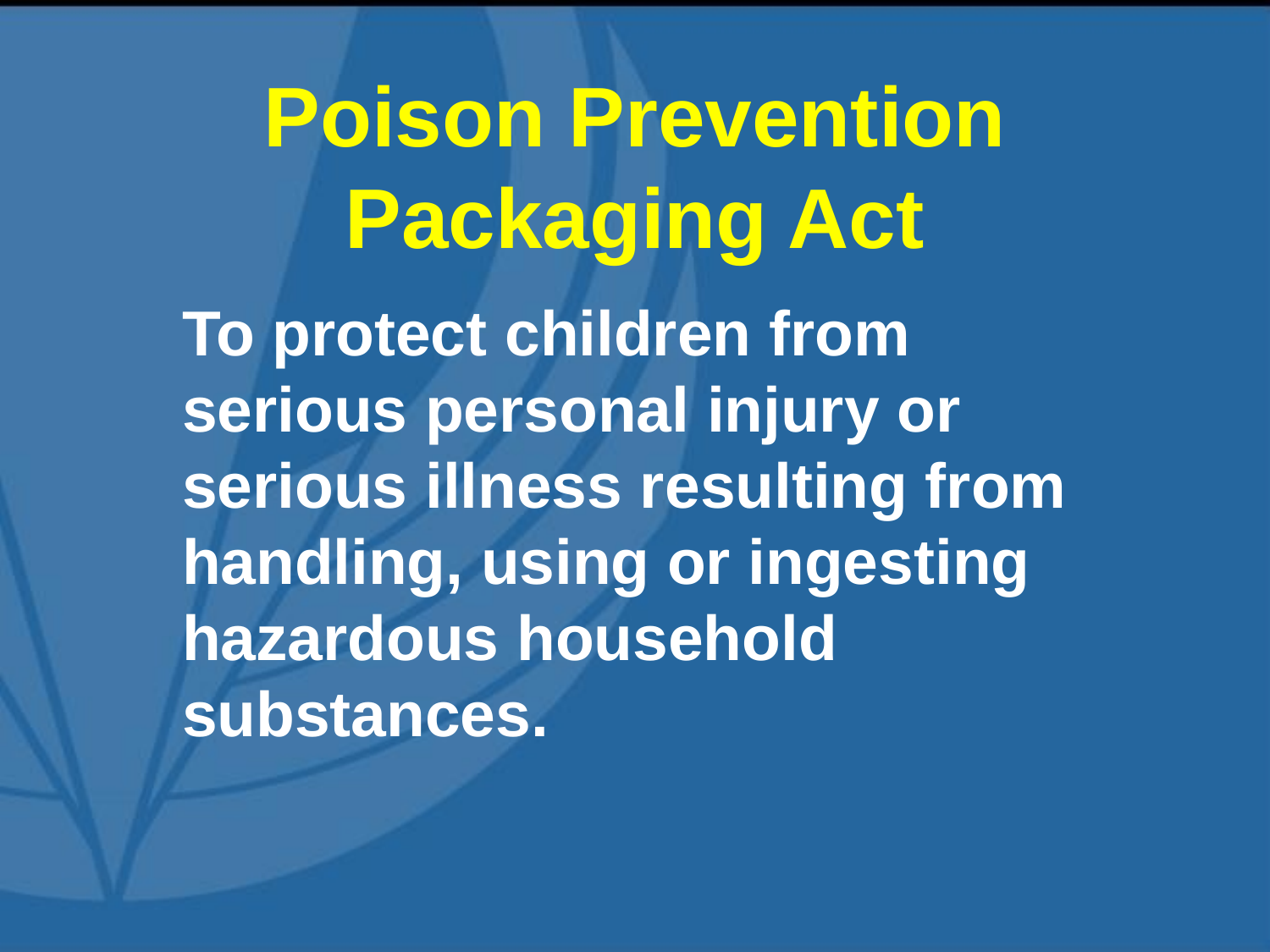

# Poison Prevention Packaging Act
To protect children from serious personal injury or serious illness resulting from handling, using or ingesting hazardous household substances.